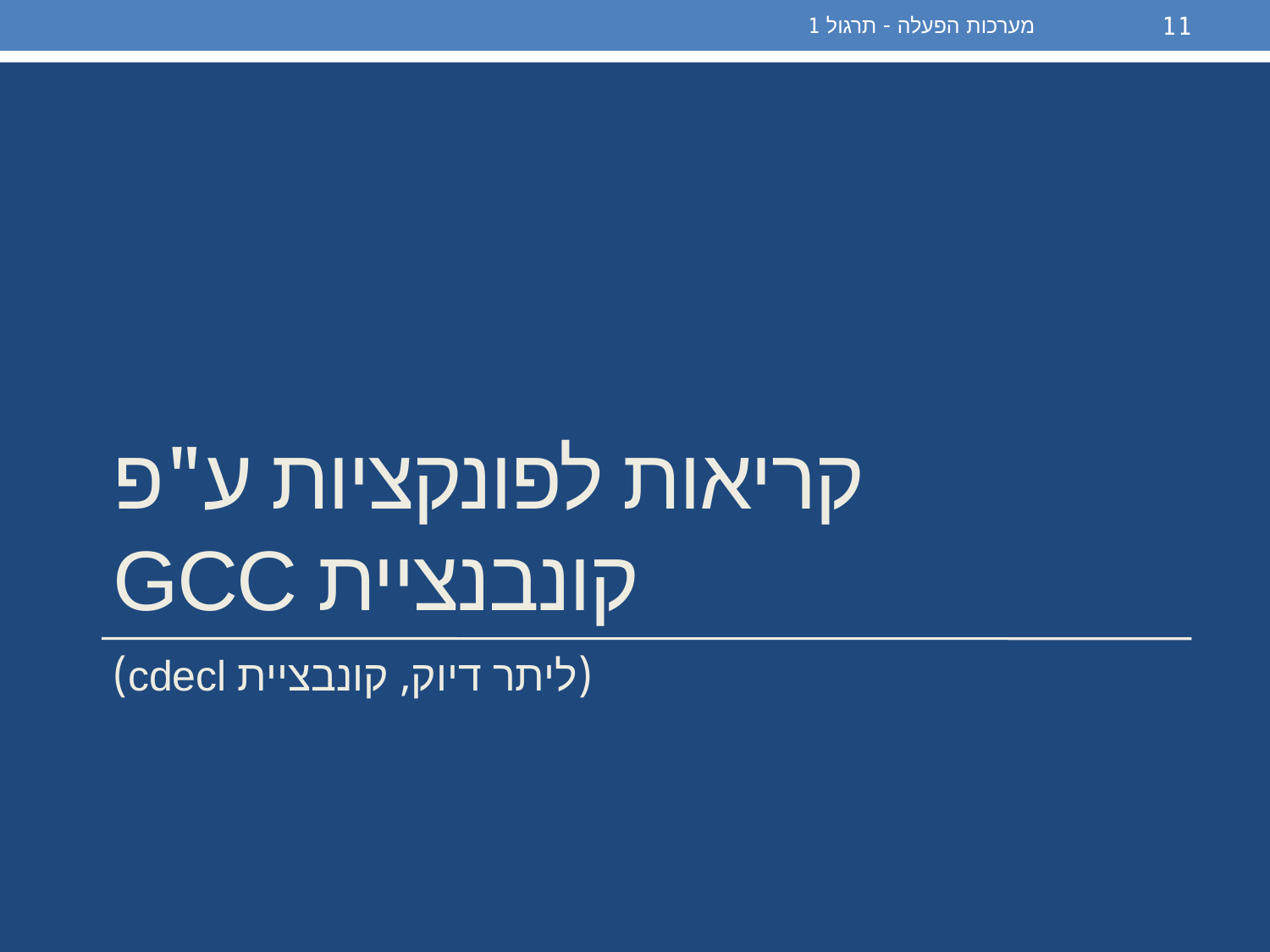

מערכות הפעלה - תרגול 1
11
# קריאות לפונקציות ע"פ קונבנציית GCC
(ליתר דיוק, קונבציית cdecl)